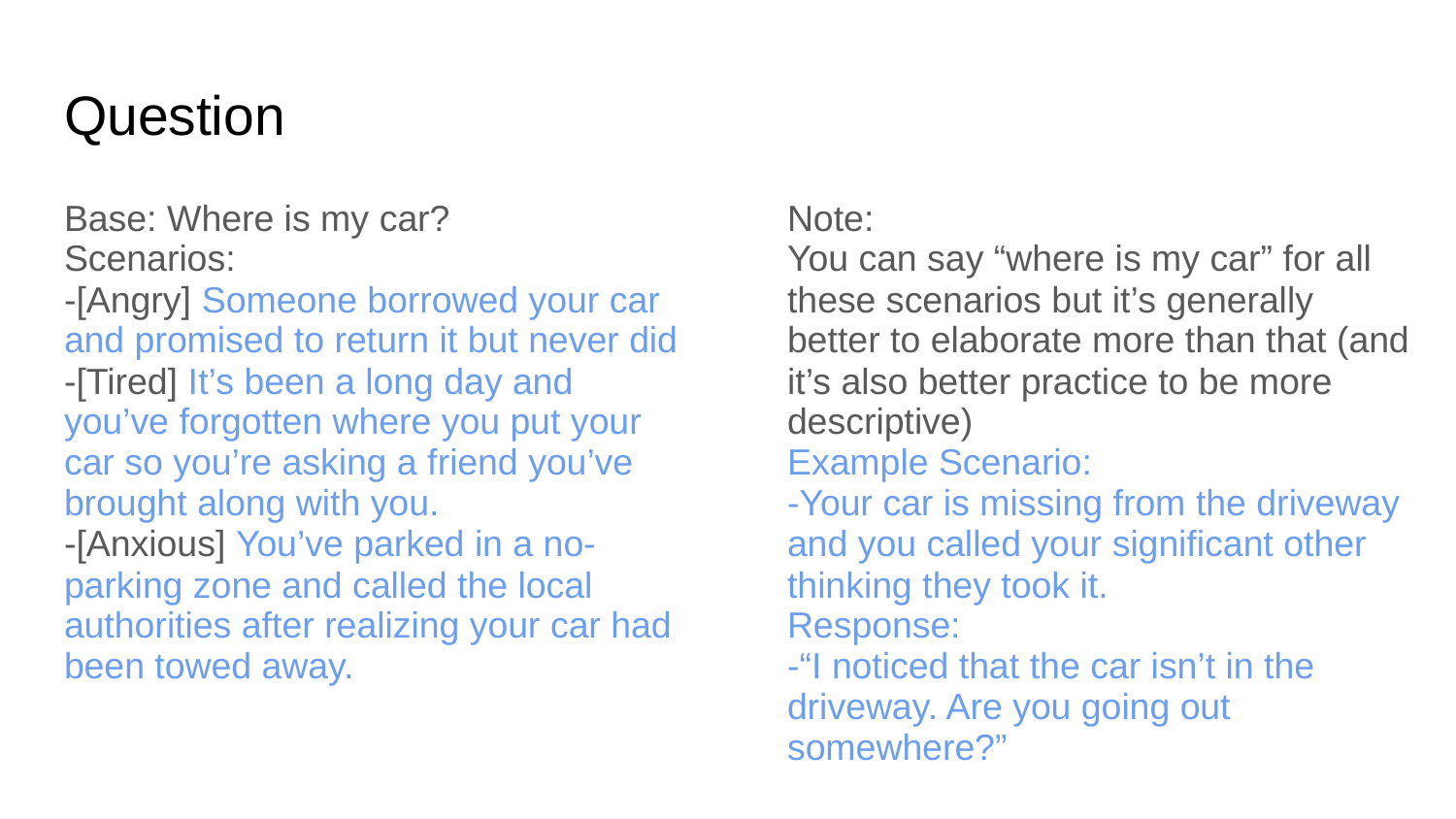

# Question
Base: Where is my car?
Scenarios:
-[Angry] Someone borrowed your car and promised to return it but never did
-[Tired] It’s been a long day and you’ve forgotten where you put your car so you’re asking a friend you’ve brought along with you.
-[Anxious] You’ve parked in a no-parking zone and called the local authorities after realizing your car had been towed away.
Note:
You can say “where is my car” for all these scenarios but it’s generally better to elaborate more than that (and it’s also better practice to be more descriptive)
Example Scenario:
-Your car is missing from the driveway and you called your significant other thinking they took it.
Response:
-“I noticed that the car isn’t in the driveway. Are you going out somewhere?”